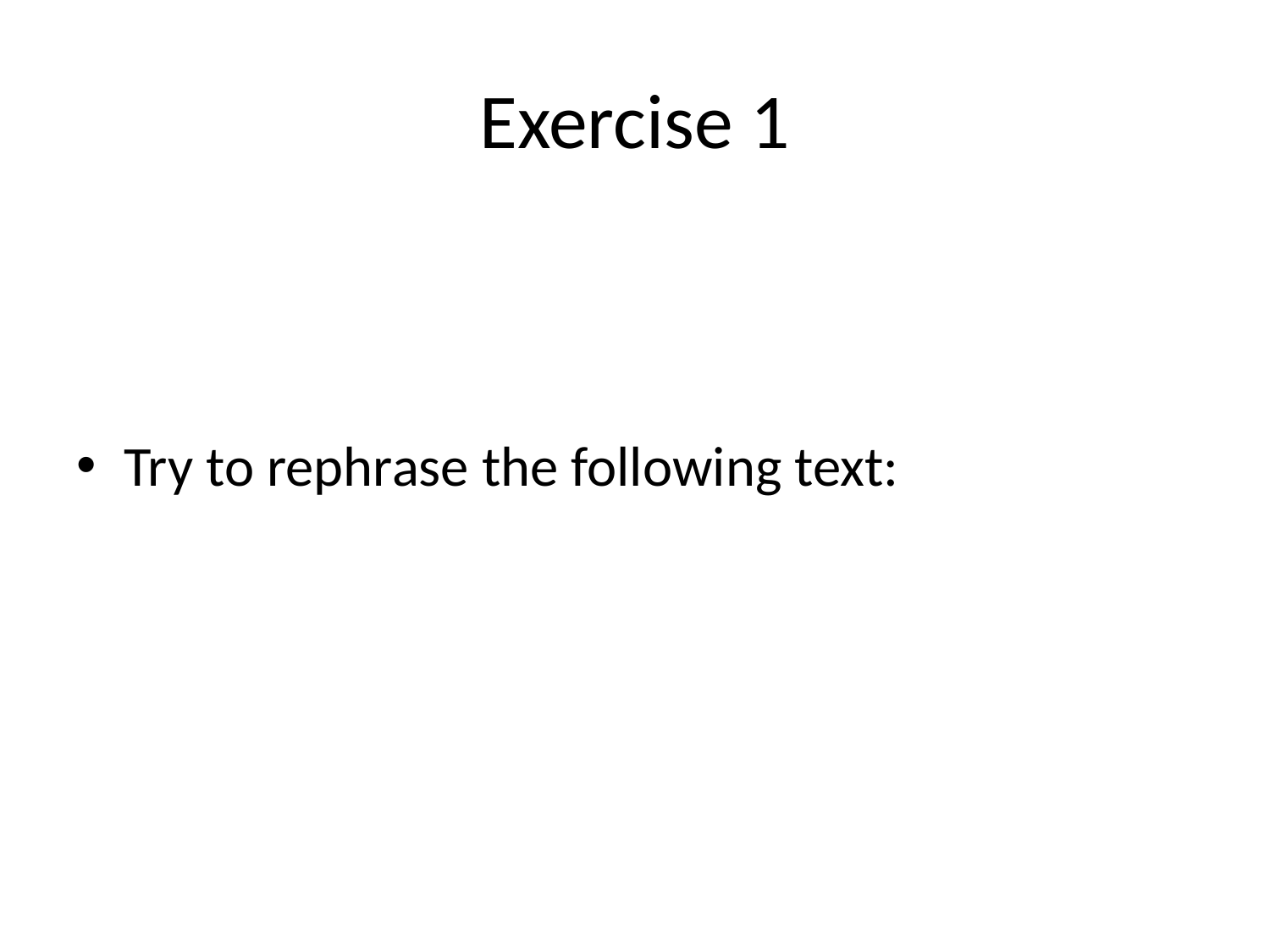

# Exercise 1

Try to rephrase the following text: